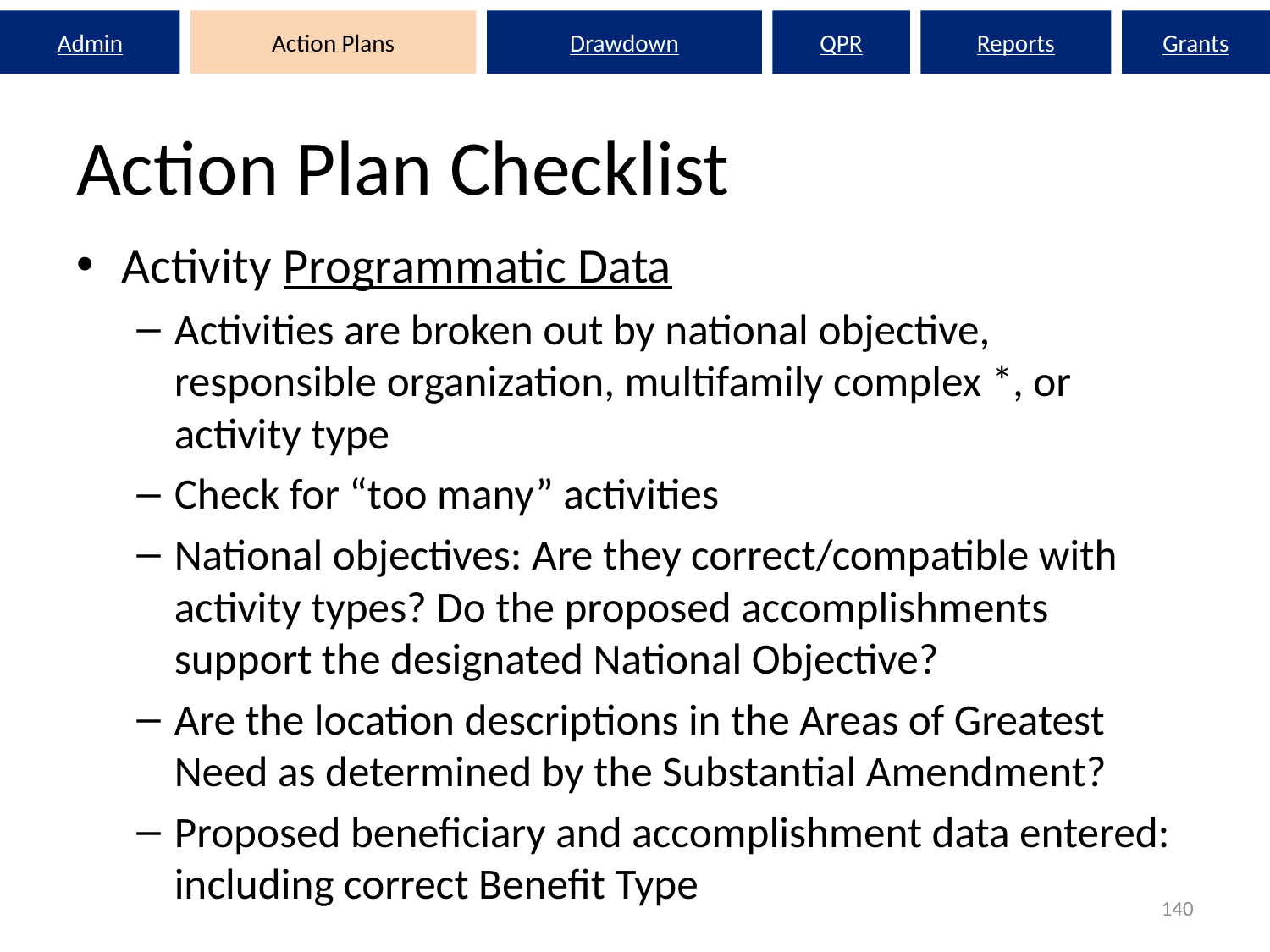

Admin
Action Plans
Drawdown
QPR
Reports
Grants
# Action Plan Checklist
Activity Programmatic Data
Activities are broken out by national objective, responsible organization, multifamily complex *, or activity type
Check for “too many” activities
National objectives: Are they correct/compatible with activity types? Do the proposed accomplishments support the designated National Objective?
Are the location descriptions in the Areas of Greatest Need as determined by the Substantial Amendment?
Proposed beneficiary and accomplishment data entered: including correct Benefit Type
140